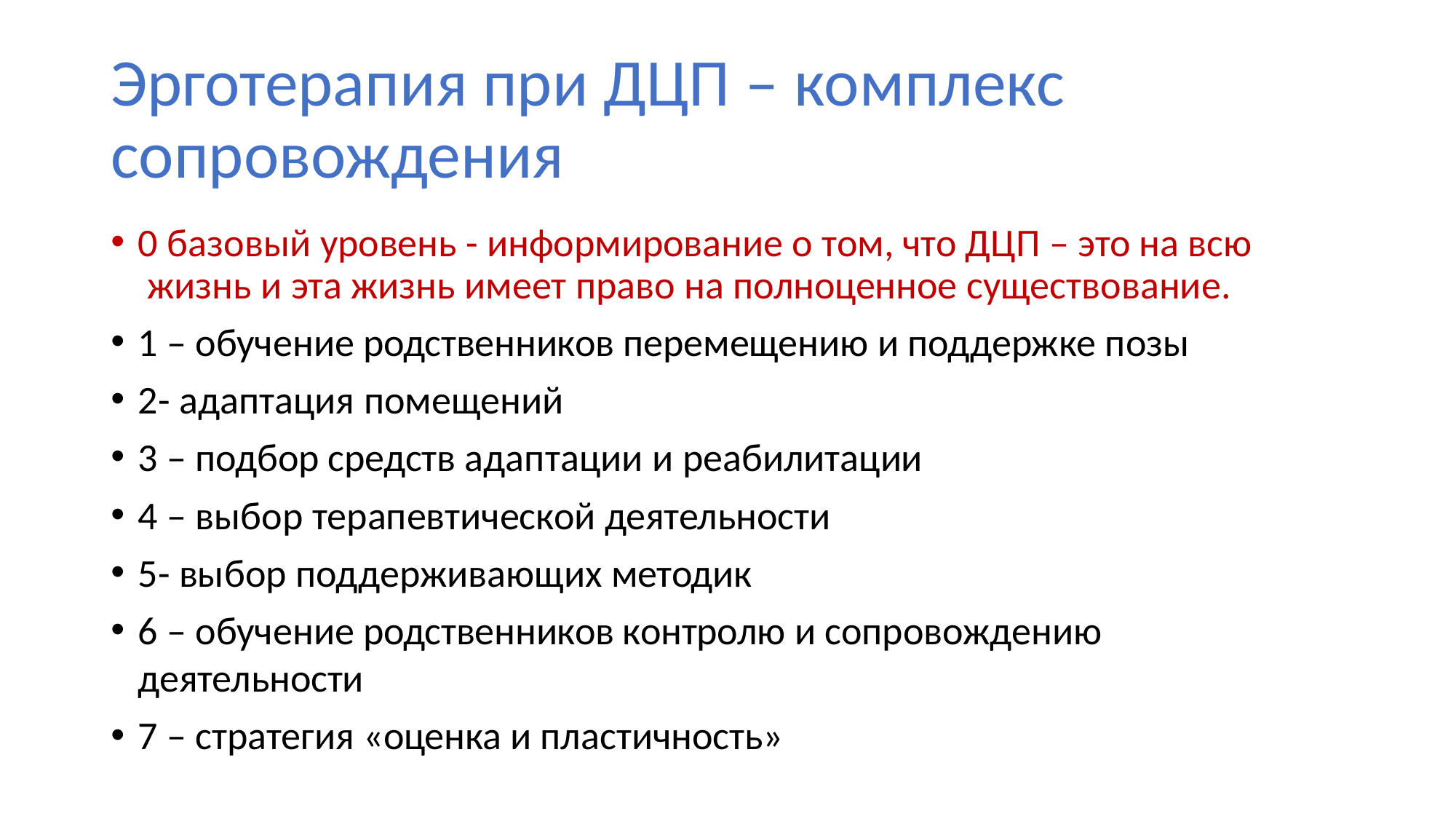

# Эрготерапия при ДЦП – комплекс  сопровождения
0 базовый уровень - информирование о том, что ДЦП – это на всю  жизнь и эта жизнь имеет право на полноценное существование.
1 – обучение родственников перемещению и поддержке позы
2- адаптация помещений
3 – подбор средств адаптации и реабилитации
4 – выбор терапевтической деятельности
5- выбор поддерживающих методик
6 – обучение родственников контролю и сопровождению деятельности
7 – стратегия «оценка и пластичность»